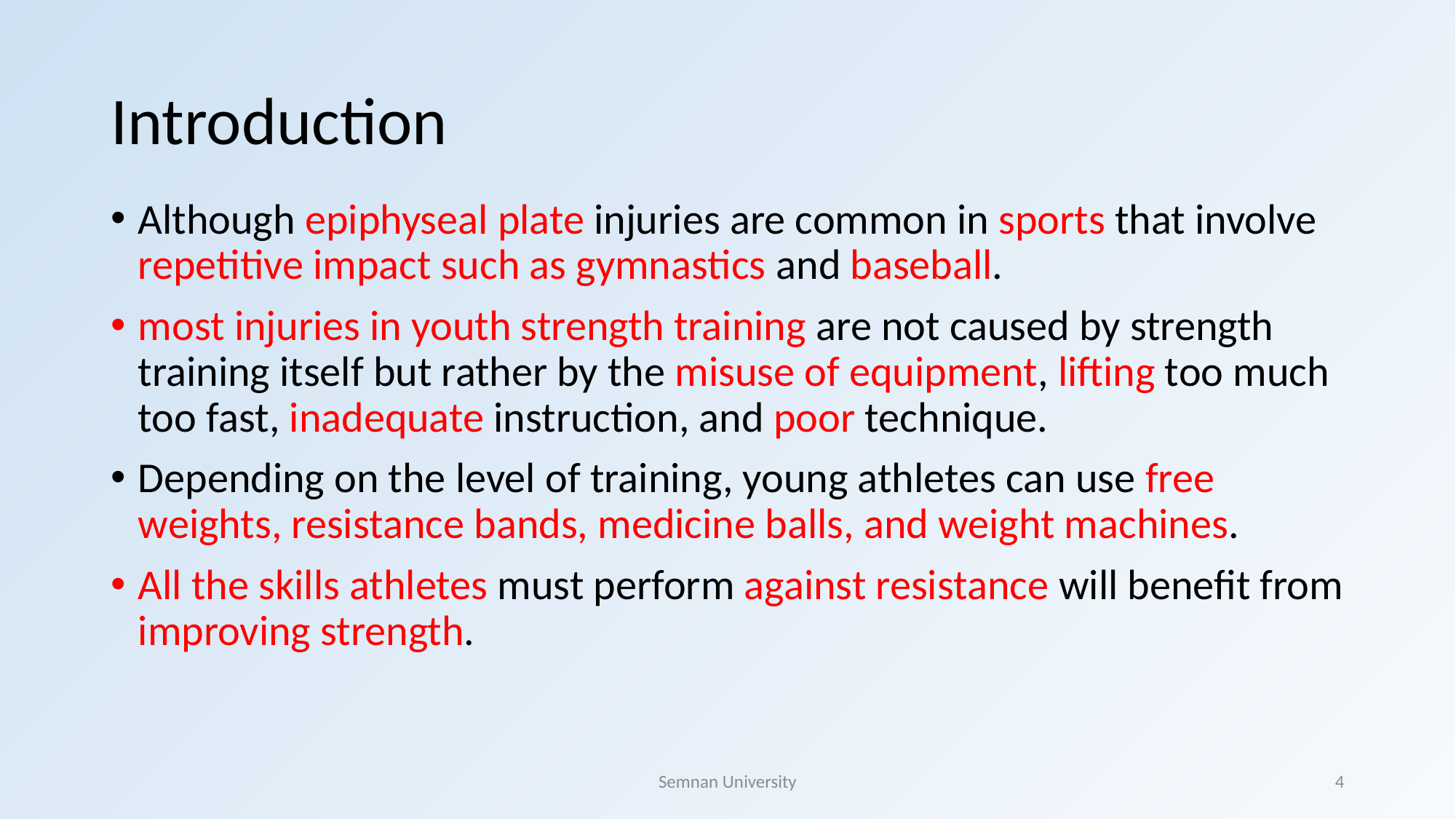

# Introduction
Although epiphyseal plate injuries are common in sports that involve repetitive impact such as gymnastics and baseball.
most injuries in youth strength training are not caused by strength training itself but rather by the misuse of equipment, lifting too much too fast, inadequate instruction, and poor technique.
Depending on the level of training, young athletes can use free weights, resistance bands, medicine balls, and weight machines.
All the skills athletes must perform against resistance will benefit from improving strength.
Semnan University
4